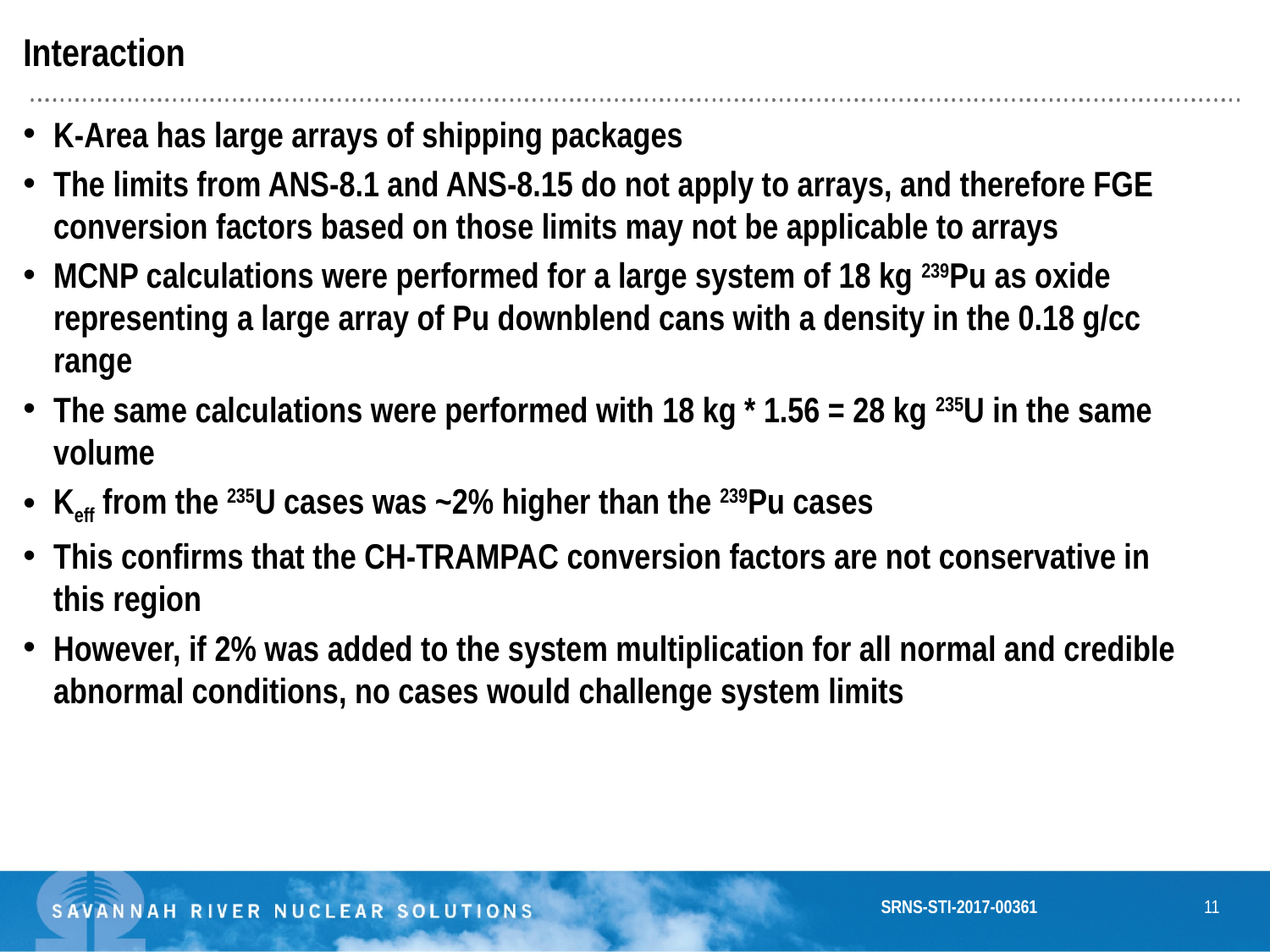

Interaction
K-Area has large arrays of shipping packages
The limits from ANS-8.1 and ANS-8.15 do not apply to arrays, and therefore FGE conversion factors based on those limits may not be applicable to arrays
MCNP calculations were performed for a large system of 18 kg 239Pu as oxide representing a large array of Pu downblend cans with a density in the 0.18 g/cc range
The same calculations were performed with 18 kg * 1.56 = 28 kg 235U in the same volume
Keff from the 235U cases was ~2% higher than the 239Pu cases
This confirms that the CH-TRAMPAC conversion factors are not conservative in this region
However, if 2% was added to the system multiplication for all normal and credible abnormal conditions, no cases would challenge system limits

SRNS-STI-2017-00361
11